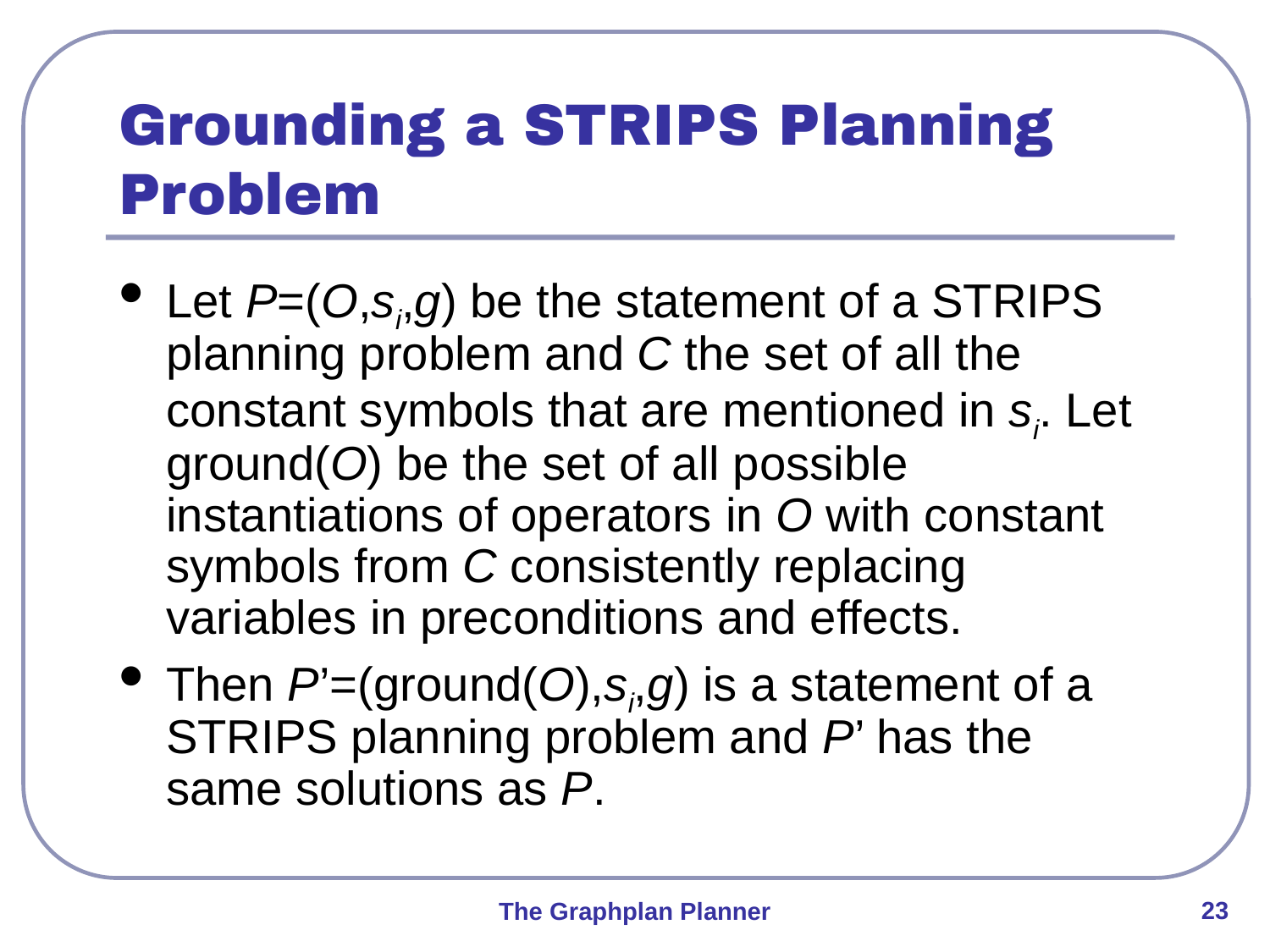

# Grounding a STRIPS Planning Problem
Let P=(O,si,g) be the statement of a STRIPS planning problem and C the set of all the constant symbols that are mentioned in si. Let ground(O) be the set of all possible instantiations of operators in O with constant symbols from C consistently replacing variables in preconditions and effects.
Then P’=(ground(O),si,g) is a statement of a STRIPS planning problem and P’ has the same solutions as P.
23
The Graphplan Planner